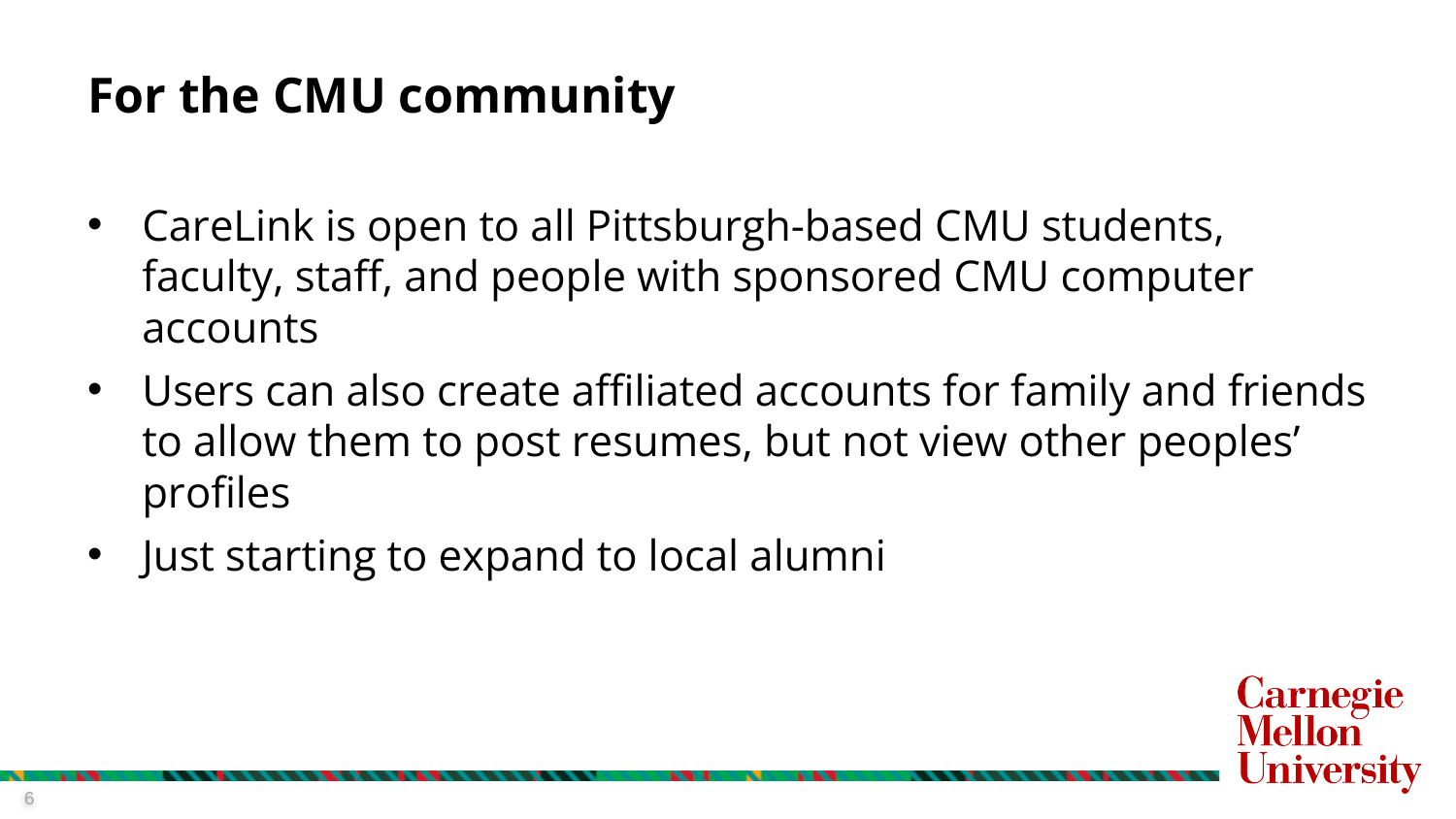

# For the CMU community
CareLink is open to all Pittsburgh-based CMU students, faculty, staff, and people with sponsored CMU computer accounts
Users can also create affiliated accounts for family and friends to allow them to post resumes, but not view other peoples’ profiles
Just starting to expand to local alumni